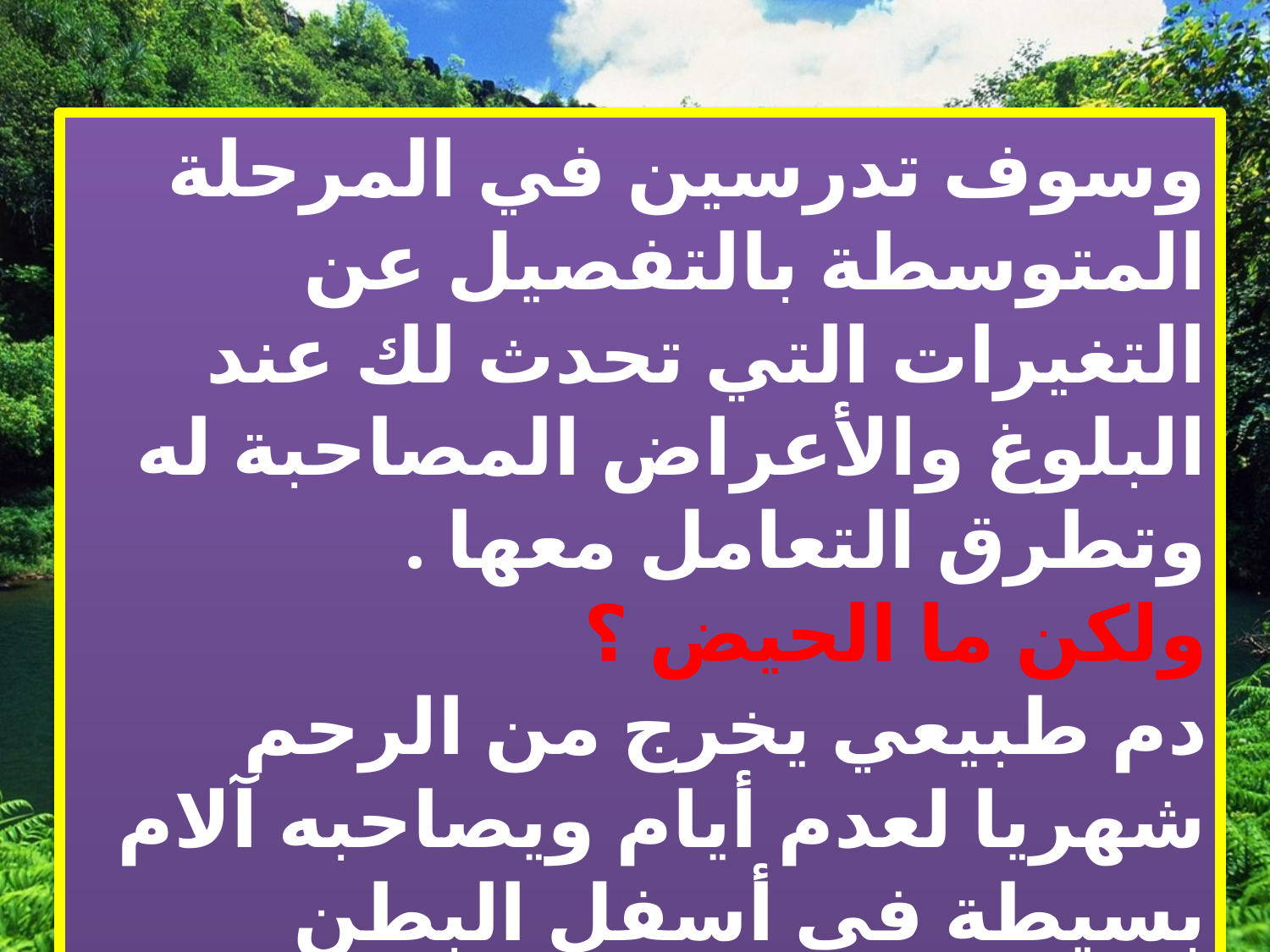

وسوف تدرسين في المرحلة المتوسطة بالتفصيل عن التغيرات التي تحدث لك عند البلوغ والأعراض المصاحبة له وتطرق التعامل معها .
ولكن ما الحيض ؟
دم طبيعي يخرج من الرحم شهريا لعدم أيام ويصاحبه آلام بسيطة في أسفل البطن والظهر